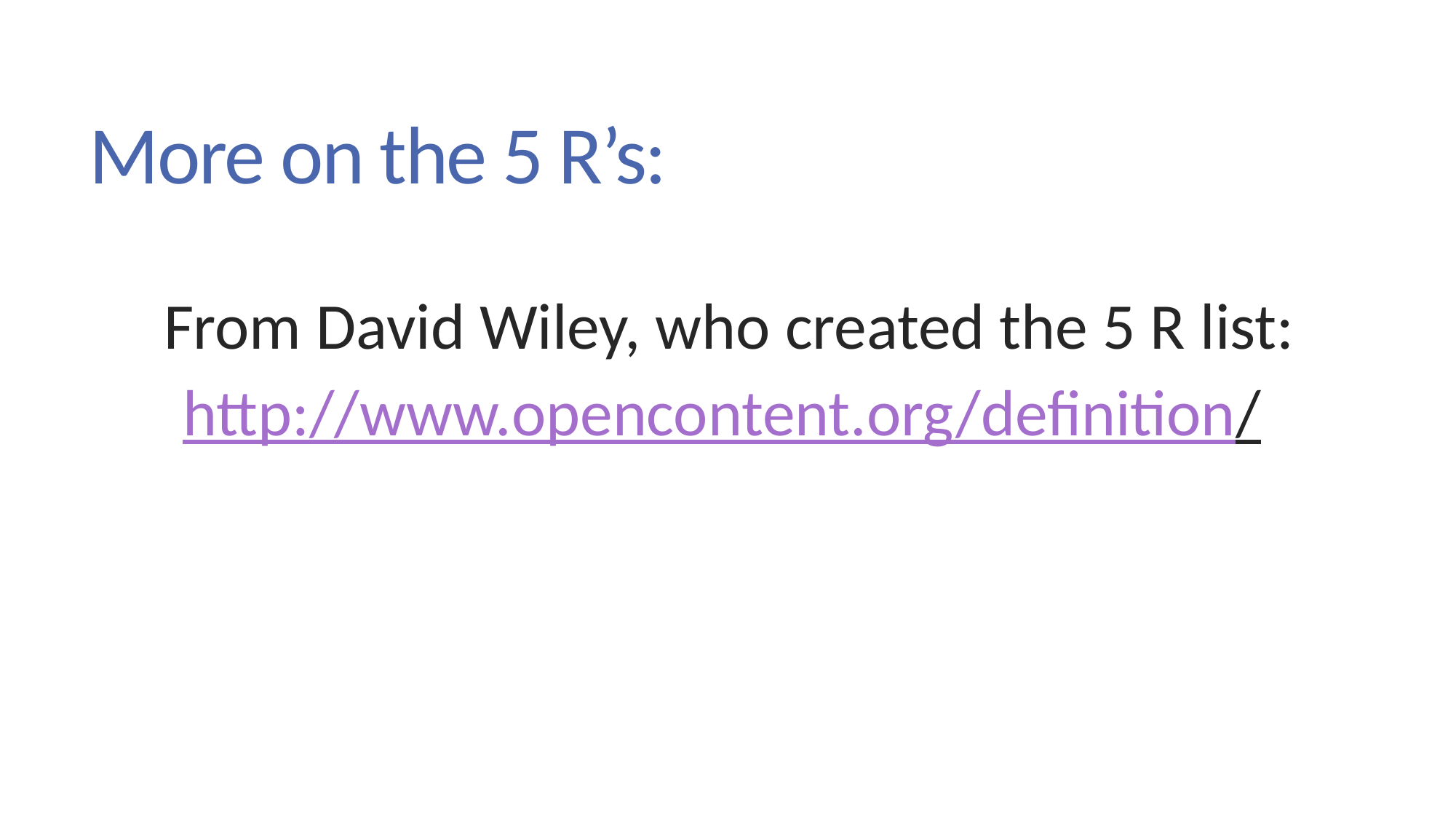

# More on the 5 R’s:
From David Wiley, who created the 5 R list:
http://www.opencontent.org/definition/